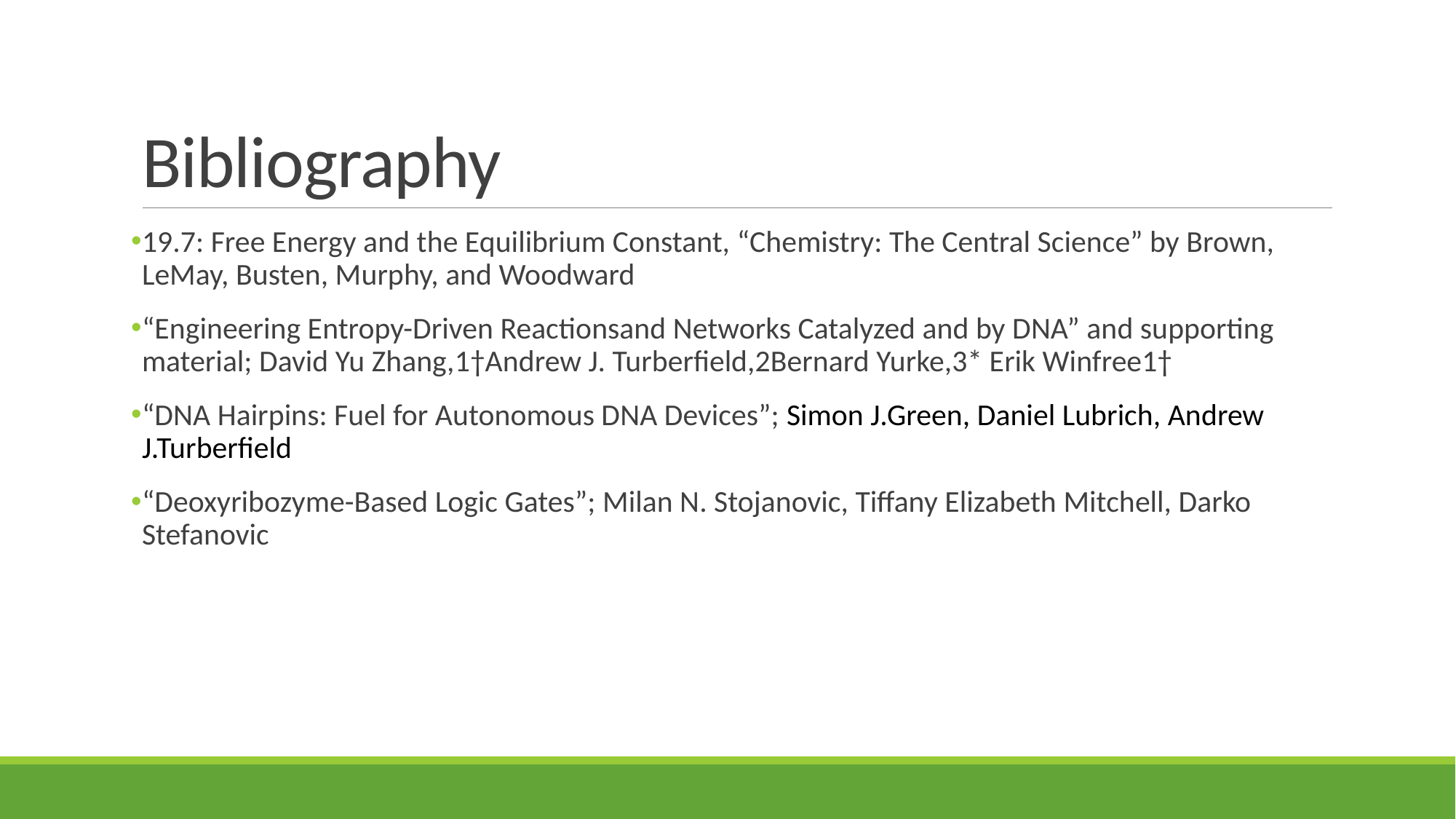

# Bibliography
19.7: Free Energy and the Equilibrium Constant, “Chemistry: The Central Science” by Brown, LeMay, Busten, Murphy, and Woodward
“Engineering Entropy-Driven Reactionsand Networks Catalyzed and by DNA” and supporting material; David Yu Zhang,1†Andrew J. Turberfield,2Bernard Yurke,3* Erik Winfree1†
“DNA Hairpins: Fuel for Autonomous DNA Devices”; Simon J.Green, Daniel Lubrich, Andrew J.Turberfield
“Deoxyribozyme-Based Logic Gates”; Milan N. Stojanovic, Tiffany Elizabeth Mitchell, Darko Stefanovic